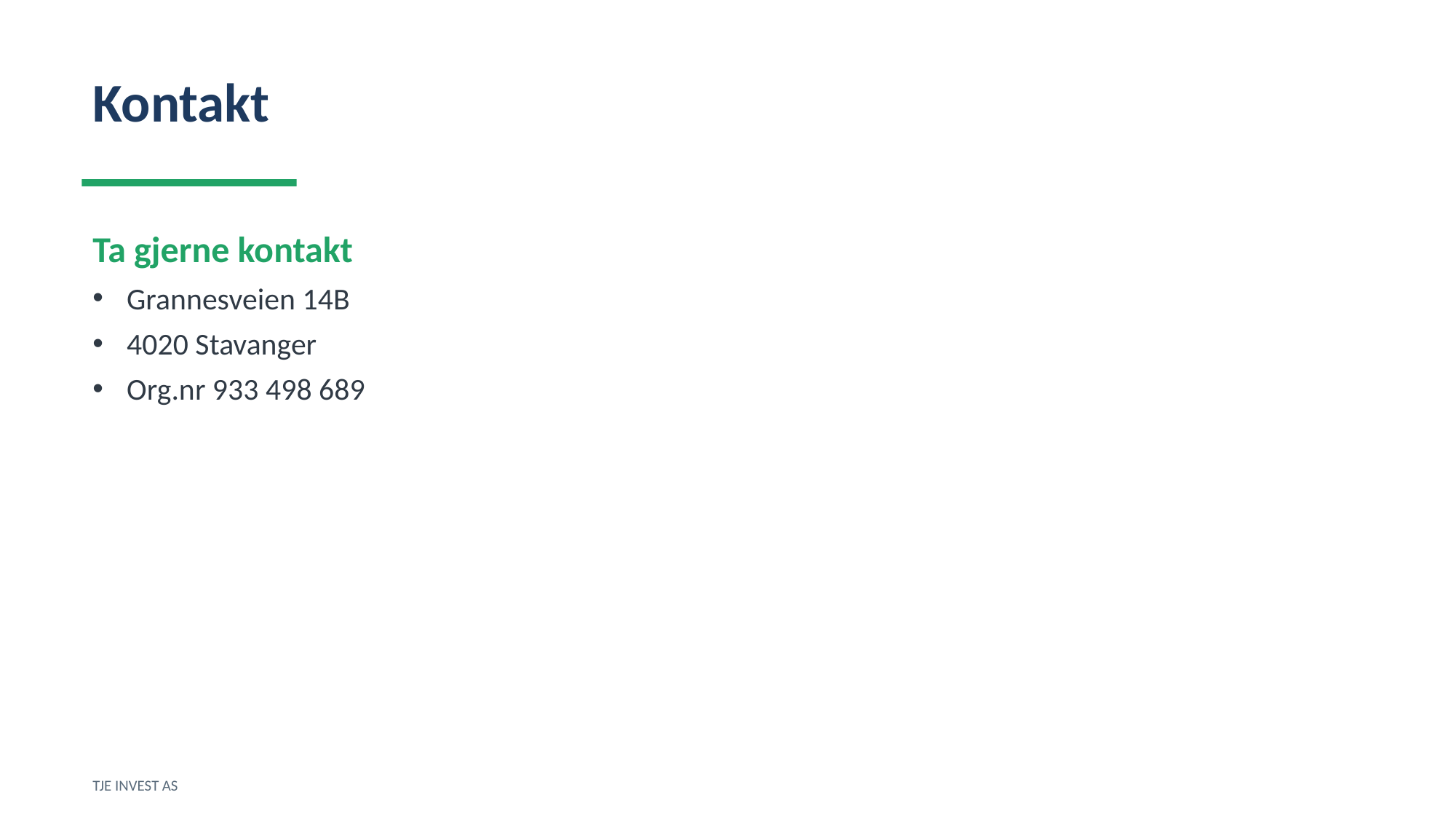

Kontakt

Ta gjerne kontakt
Grannesveien 14B
4020 Stavanger
Org.nr 933 498 689
TJE INVEST AS